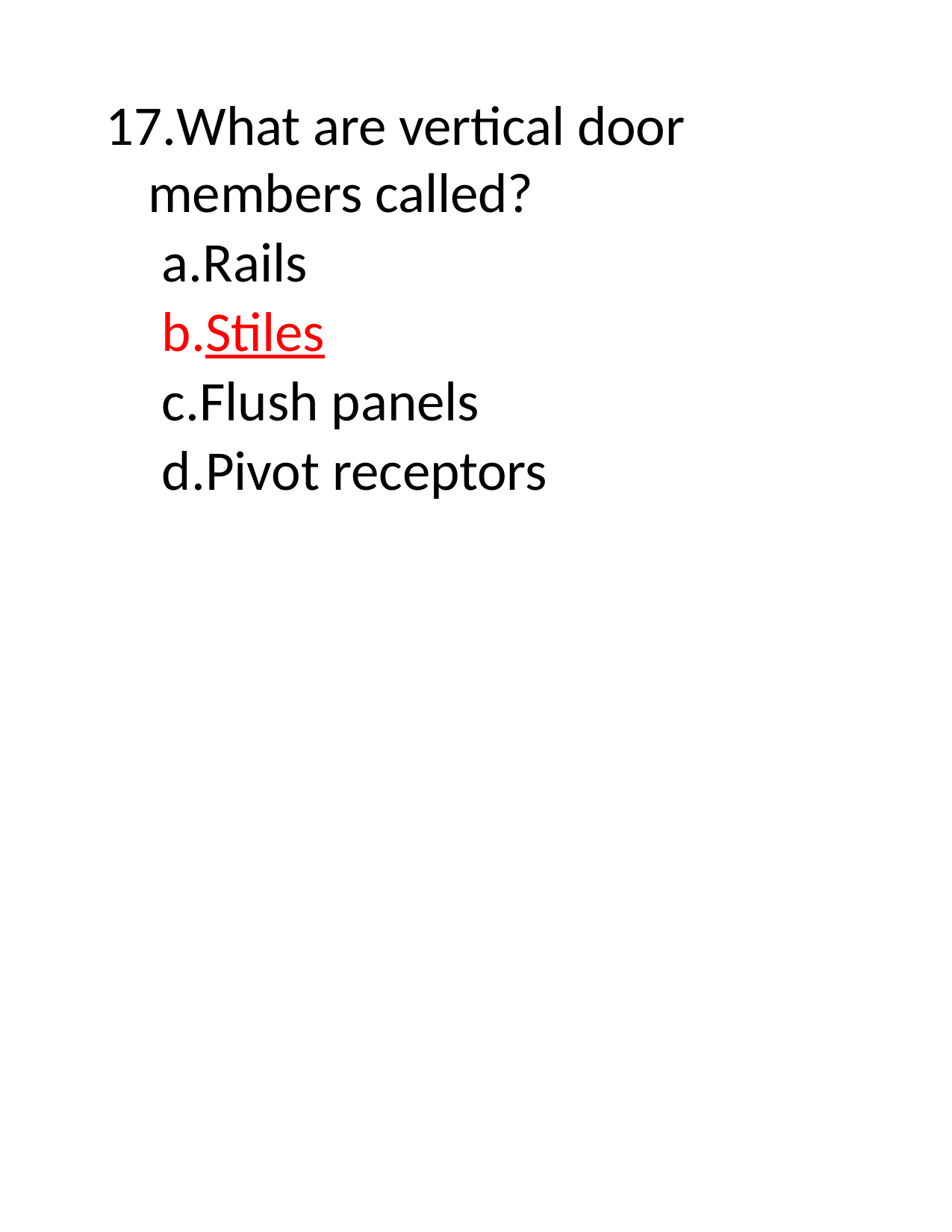

What are vertical door members called?
Rails
Stiles
Flush panels
Pivot receptors